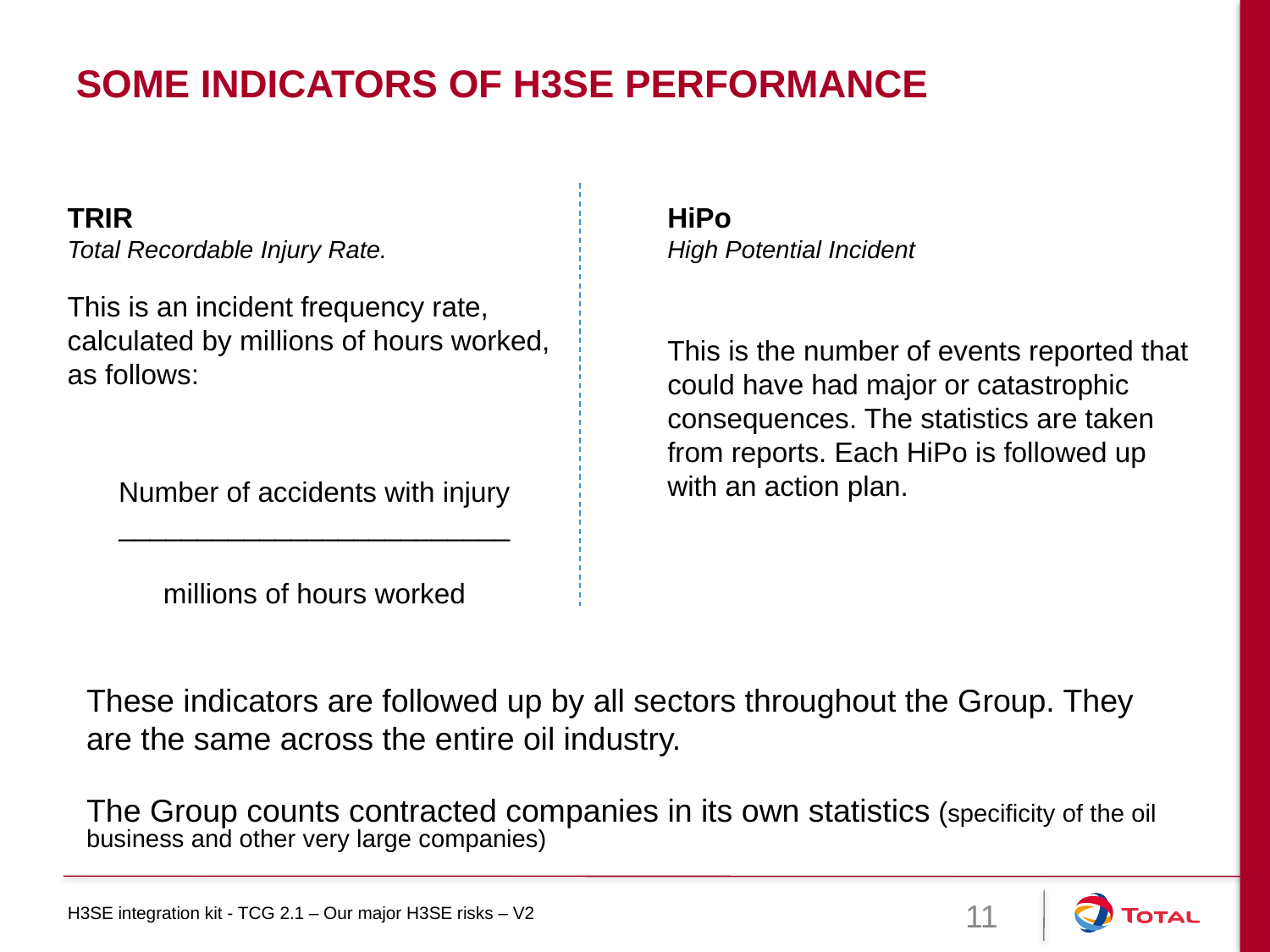

SOME INDICATORS OF H3SE PERFORMANCE
TRIR
Total Recordable Injury Rate.

This is an incident frequency rate, calculated by millions of hours worked, as follows:

Number of accidents with injury _________________________

millions of hours worked

HiPo
High Potential Incident

This is the number of events reported that could have had major or catastrophic consequences. The statistics are taken from reports. Each HiPo is followed up with an action plan.

These indicators are followed up by all sectors throughout the Group. They are the same across the entire oil industry.

The Group counts contracted companies in its own statistics (specificity of the oil business and other very large companies)

11
H3SE integration kit - TCG 2.1 – Our major H3SE risks – V2